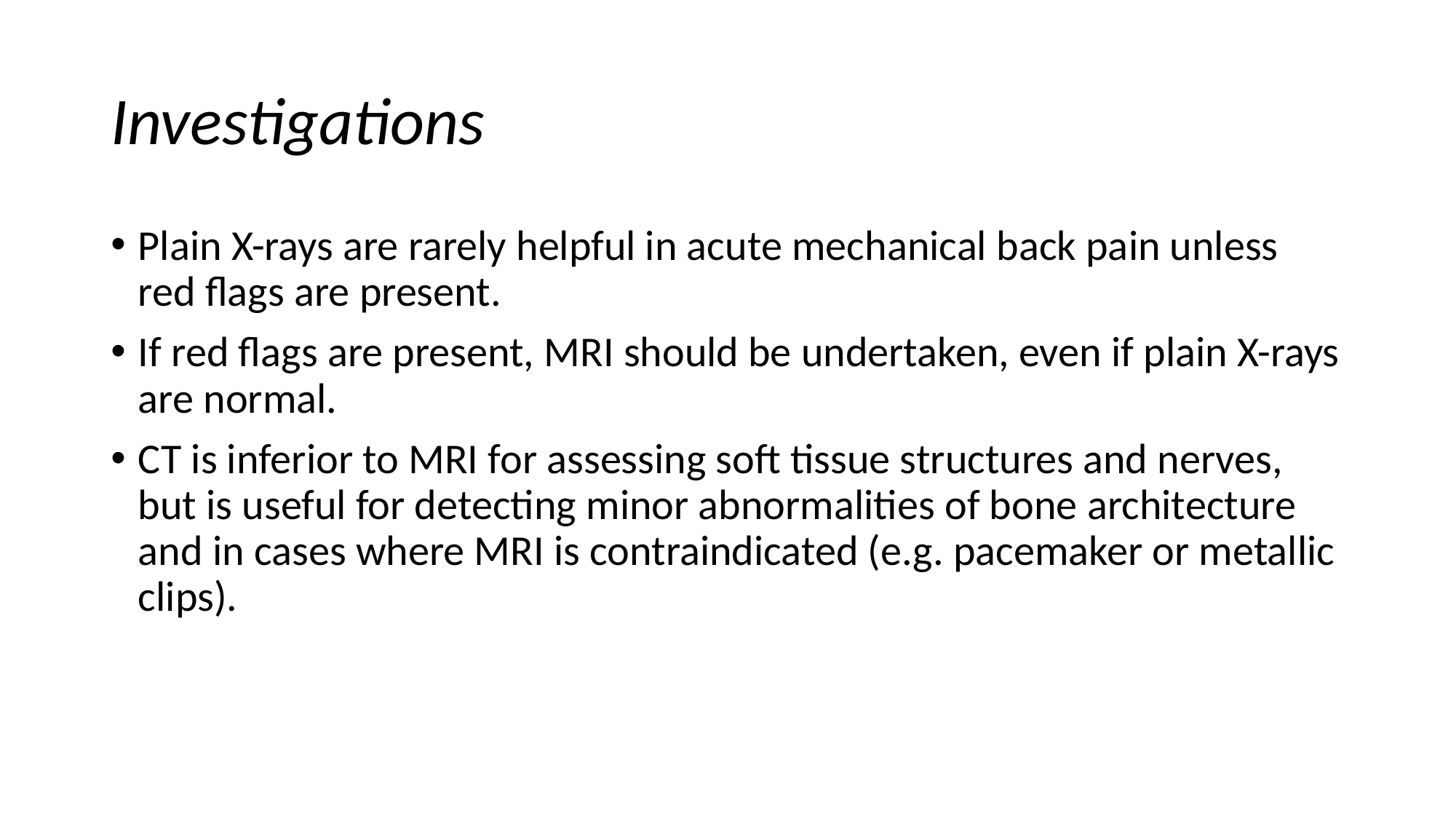

# Investigations
Plain X-rays are rarely helpful in acute mechanical back pain unless red flags are present.
If red flags are present, MRI should be undertaken, even if plain X-rays are normal.
CT is inferior to MRI for assessing soft tissue structures and nerves, but is useful for detecting minor abnormalities of bone architecture and in cases where MRI is contraindicated (e.g. pacemaker or metallic clips).